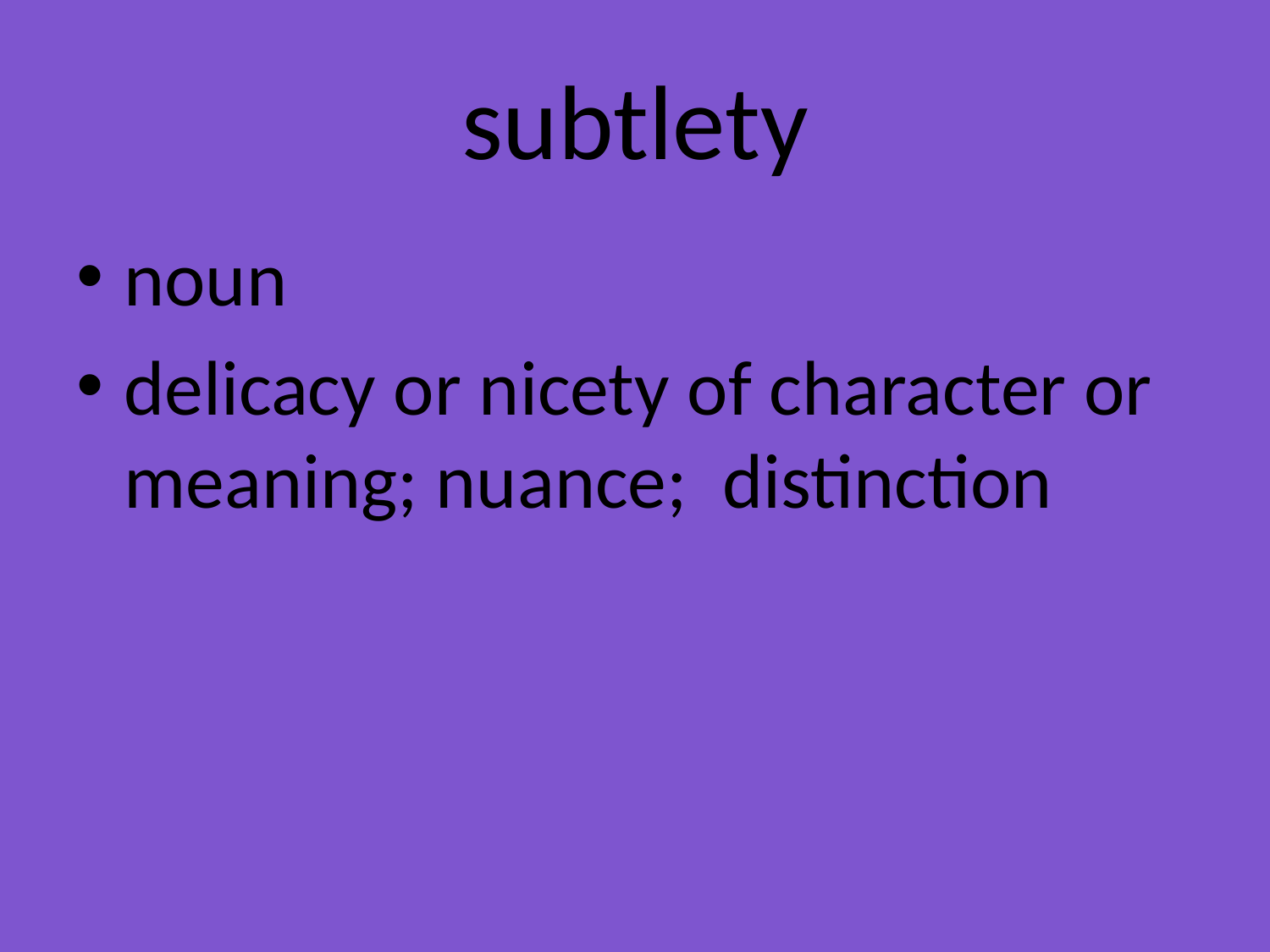

# subtlety
noun
delicacy or nicety of character or meaning; nuance;  distinction